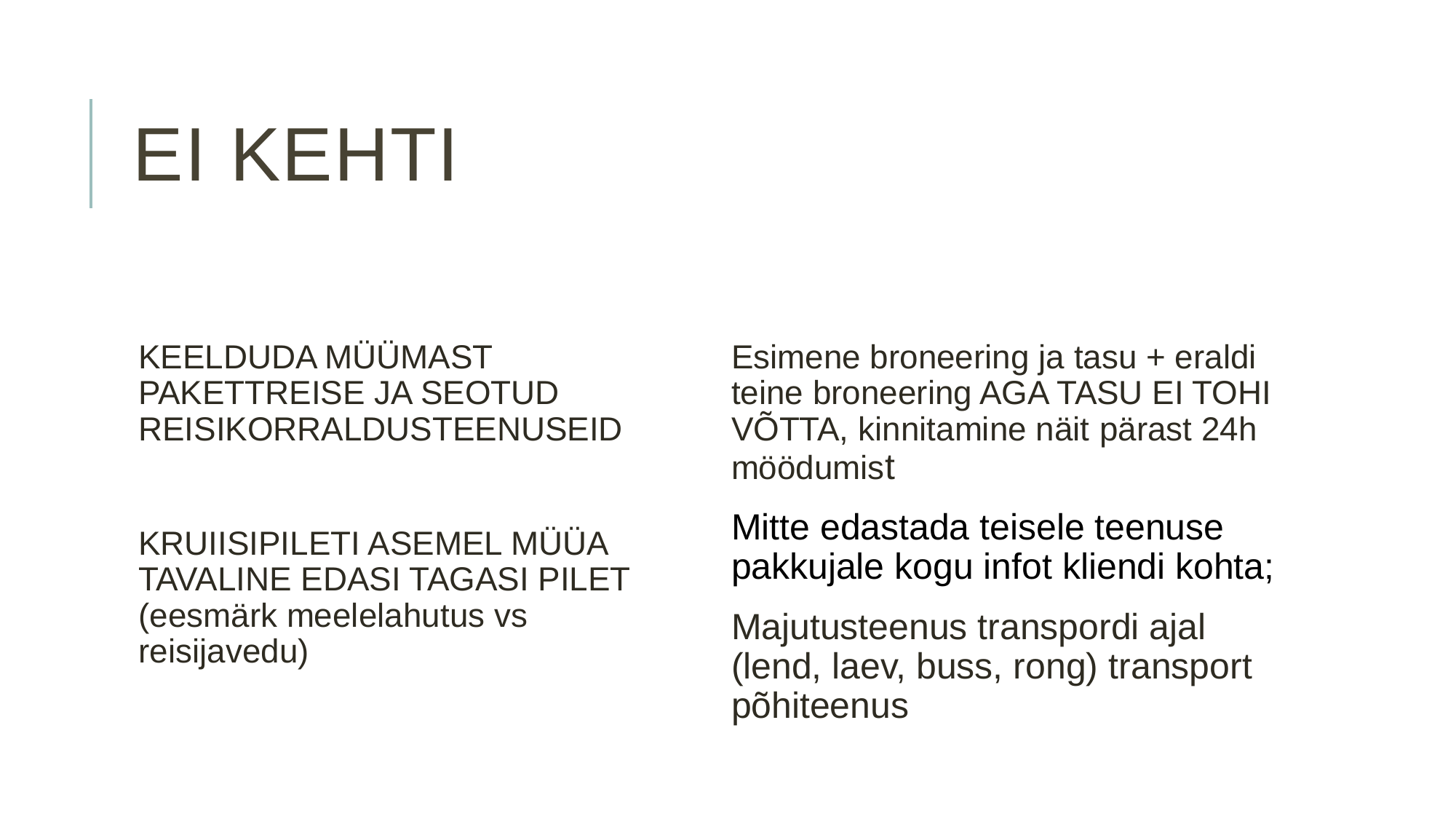

# ei kehti

KEELDUDA MÜÜMAST PAKETTREISE JA SEOTUD REISIKORRALDUSTEENUSEID

KRUIISIPILETI ASEMEL MÜÜA TAVALINE EDASI TAGASI PILET (eesmärk meelelahutus vs reisijavedu)

Esimene broneering ja tasu + eraldi teine broneering AGA TASU EI TOHI VÕTTA, kinnitamine näit pärast 24h möödumist
Mitte edastada teisele teenuse pakkujale kogu infot kliendi kohta;
Majutusteenus transpordi ajal (lend, laev, buss, rong) transport põhiteenus